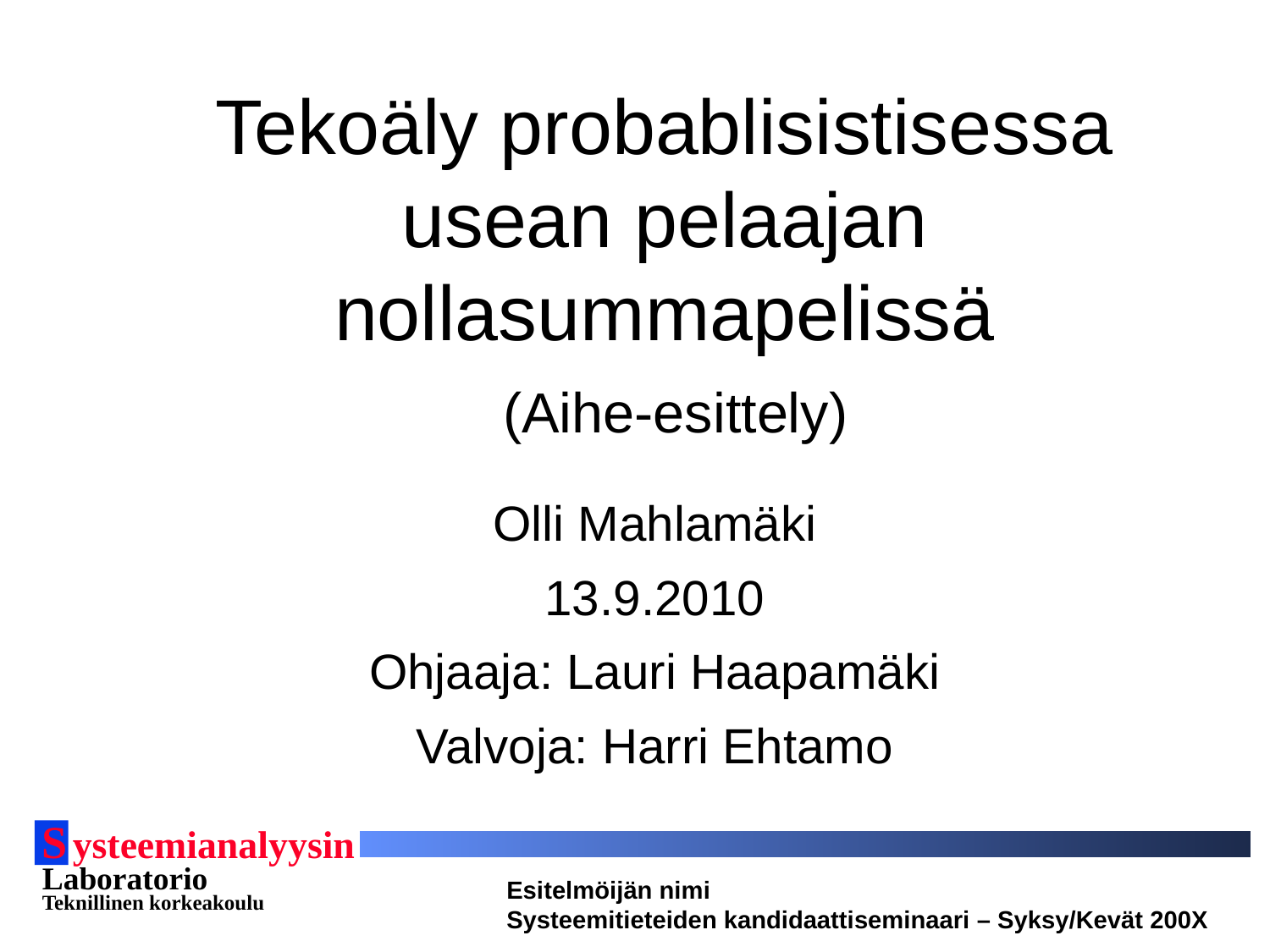

# Tekoäly probablisistisessa usean pelaajan nollasummapelissä (Aihe-esittely)
Olli Mahlamäki
13.9.2010
Ohjaaja: Lauri Haapamäki
Valvoja: Harri Ehtamo